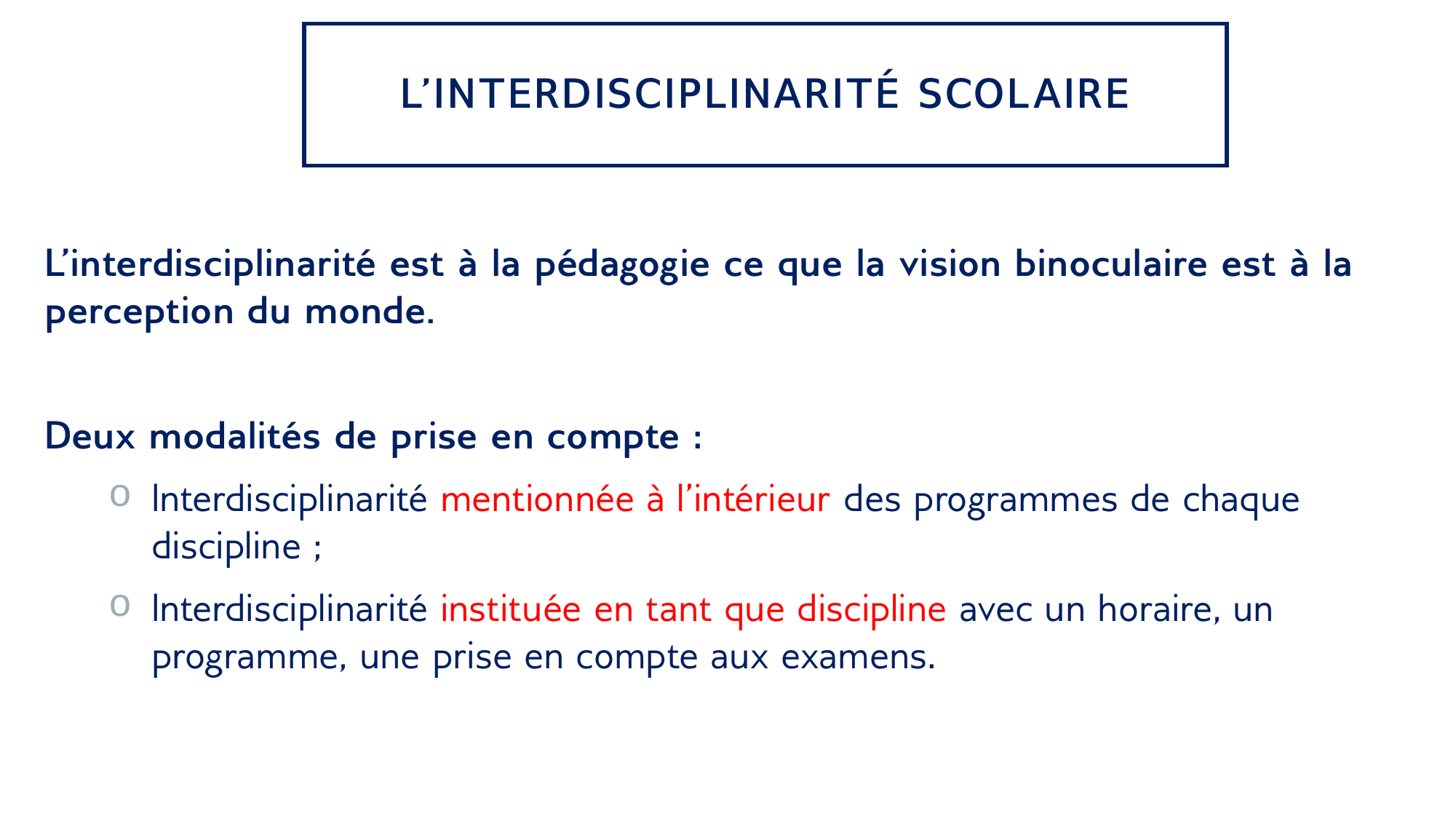

# L’interdisciplinarité scolaire
L’interdiciplinarité scolaire
L’interdisciplinarité est à la pédagogie ce que la vision binoculaire est à la perception du monde.

Deux modalités de prise en compte :
Interdisciplinarité mentionnée à l’intérieur des programmes de chaque discipline ;
Interdisciplinarité instituée en tant que discipline avec un horaire, un programme, une prise en compte aux examens.